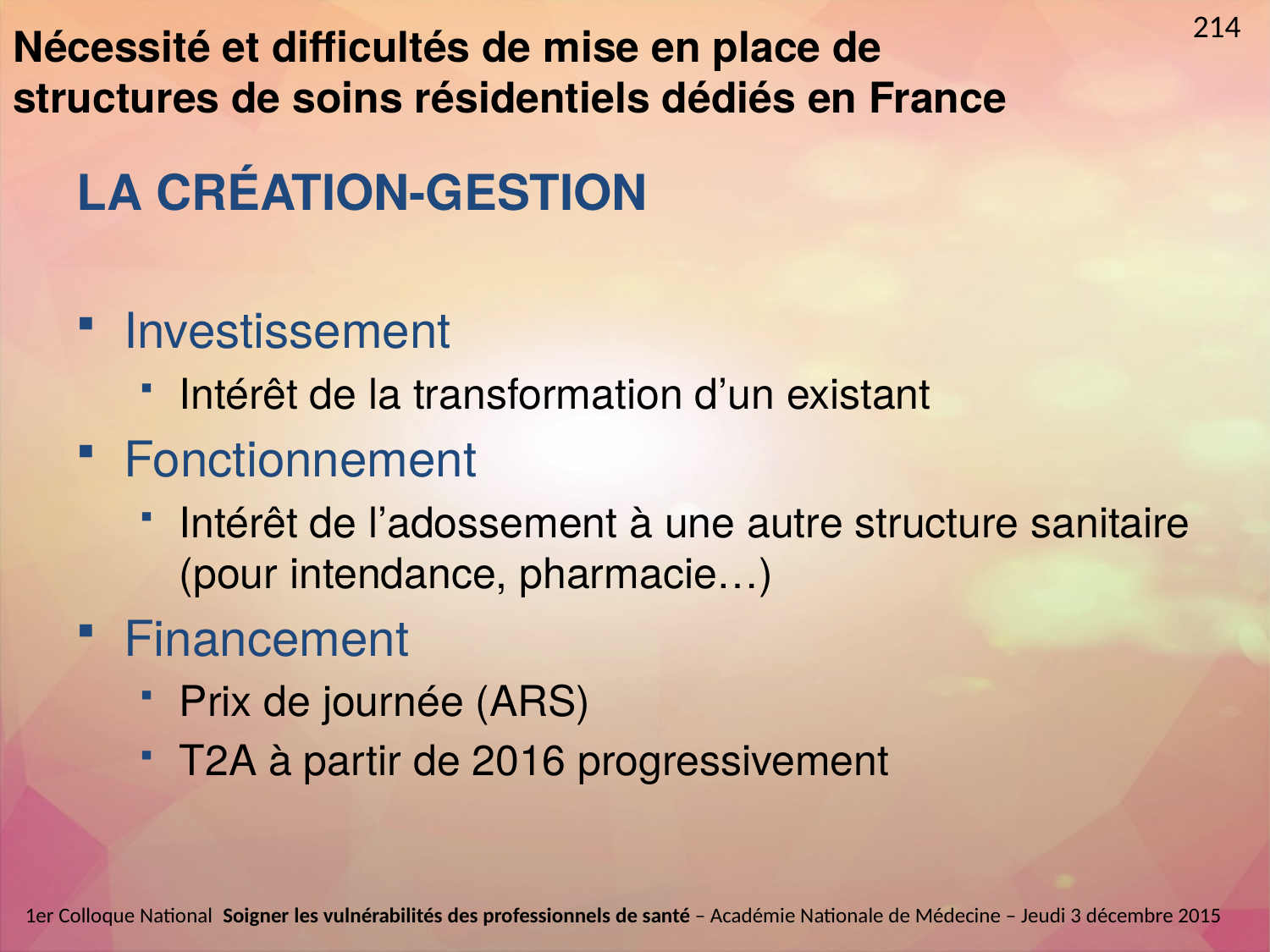

214
Nécessité et difficultés de mise en place de structures de soins résidentiels dédiés en France
LA CRÉATION-GESTION

Investissement
Intérêt de la transformation d’un existant
Fonctionnement
Intérêt de l’adossement à une autre structure sanitaire (pour intendance, pharmacie…)
Financement
Prix de journée (ARS)
T2A à partir de 2016 progressivement
1er Colloque National  Soigner les vulnérabilités des professionnels de santé – Académie Nationale de Médecine – Jeudi 3 décembre 2015